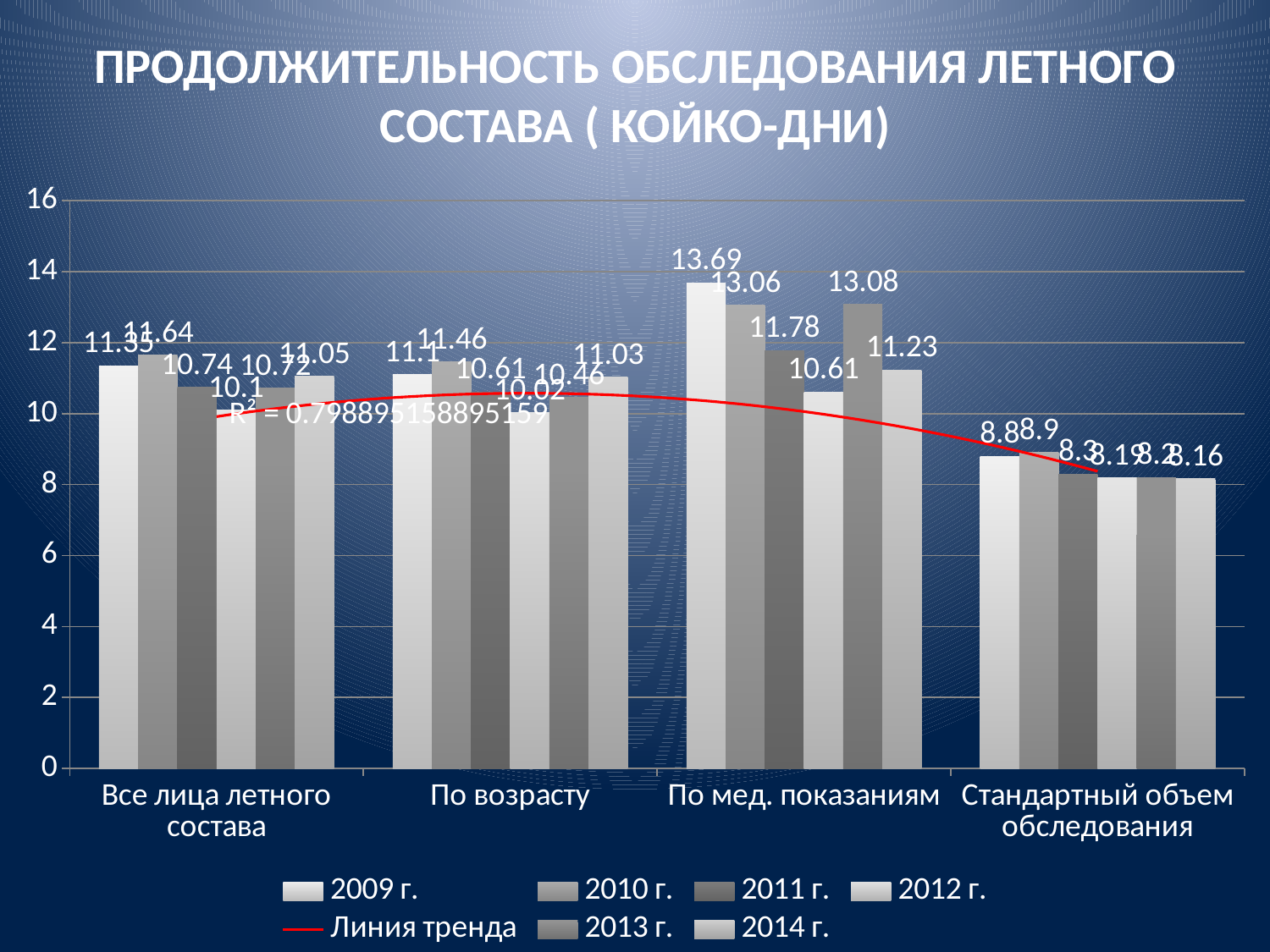

# ПРОДОЛЖИТЕЛЬНОСТЬ ОБСЛЕДОВАНИЯ ЛЕТНОГО СОСТАВА ( КОЙКО-ДНИ)

### Chart

| Category | 2009 г. | 2010 г. | 2011 г. | 2012 г. | 2013 г. | 2014 г. |
|---|---|---|---|---|---|---|
| Все лица летного состава | 11.350000000000001 | 11.639999999999999 | 10.739999999999998 | 10.1 | 10.719999999999999 | 11.05 |
| По возрасту | 11.1 | 11.46 | 10.61 | 10.02 | 10.46 | 11.03 |
| По мед. показаниям | 13.69 | 13.06 | 11.78 | 10.61 | 13.08 | 11.229999999999999 |
| Стандартный объем обследования | 8.8 | 8.9 | 8.3 | 8.19 | 8.200000000000001 | 8.16 |